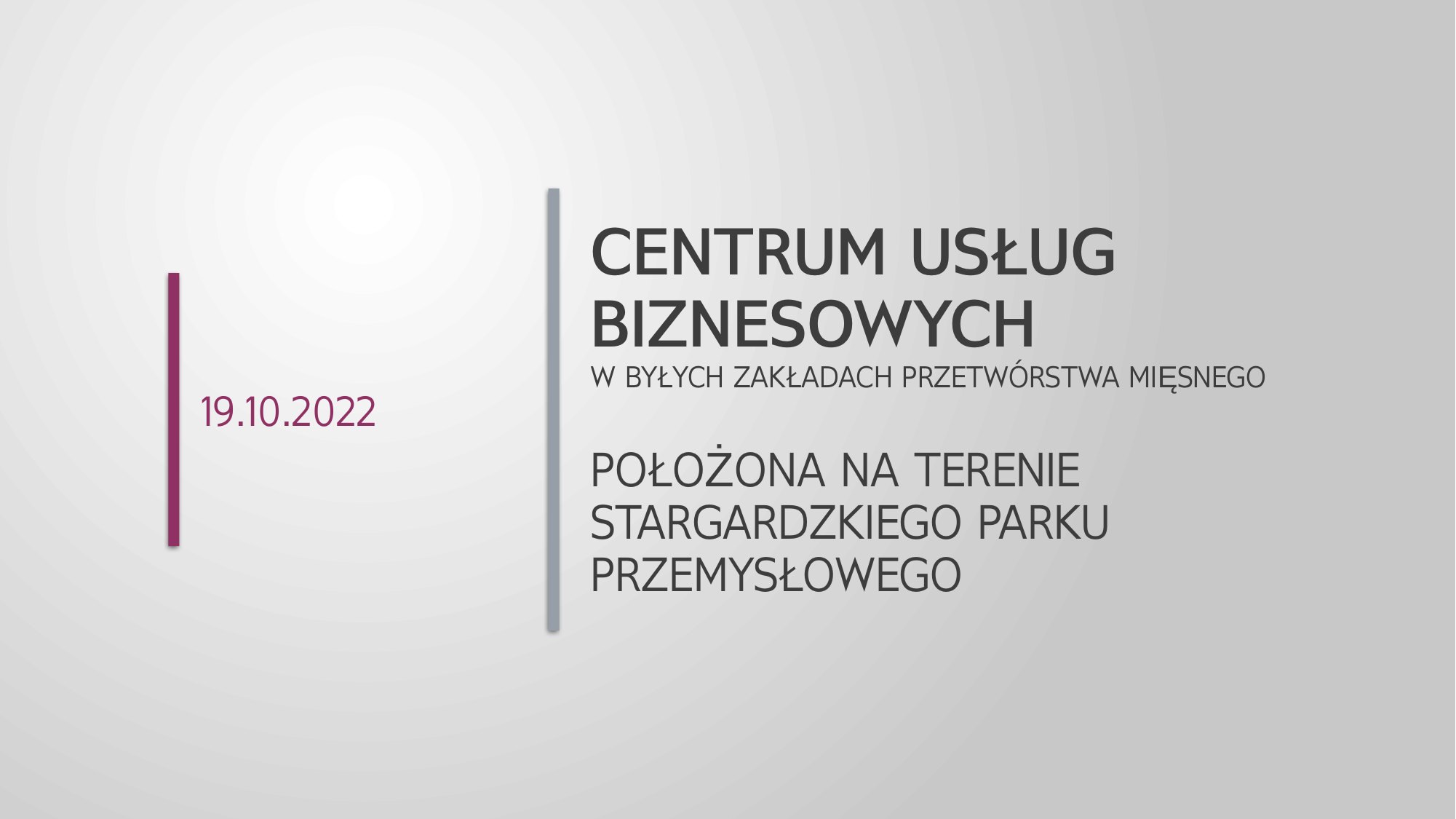

19.10.2022
# Centrum usług biznesowych w byłych zakładach przetwórstwa mięsnego  położona na terenie stargardzkiego parku przemysłowego